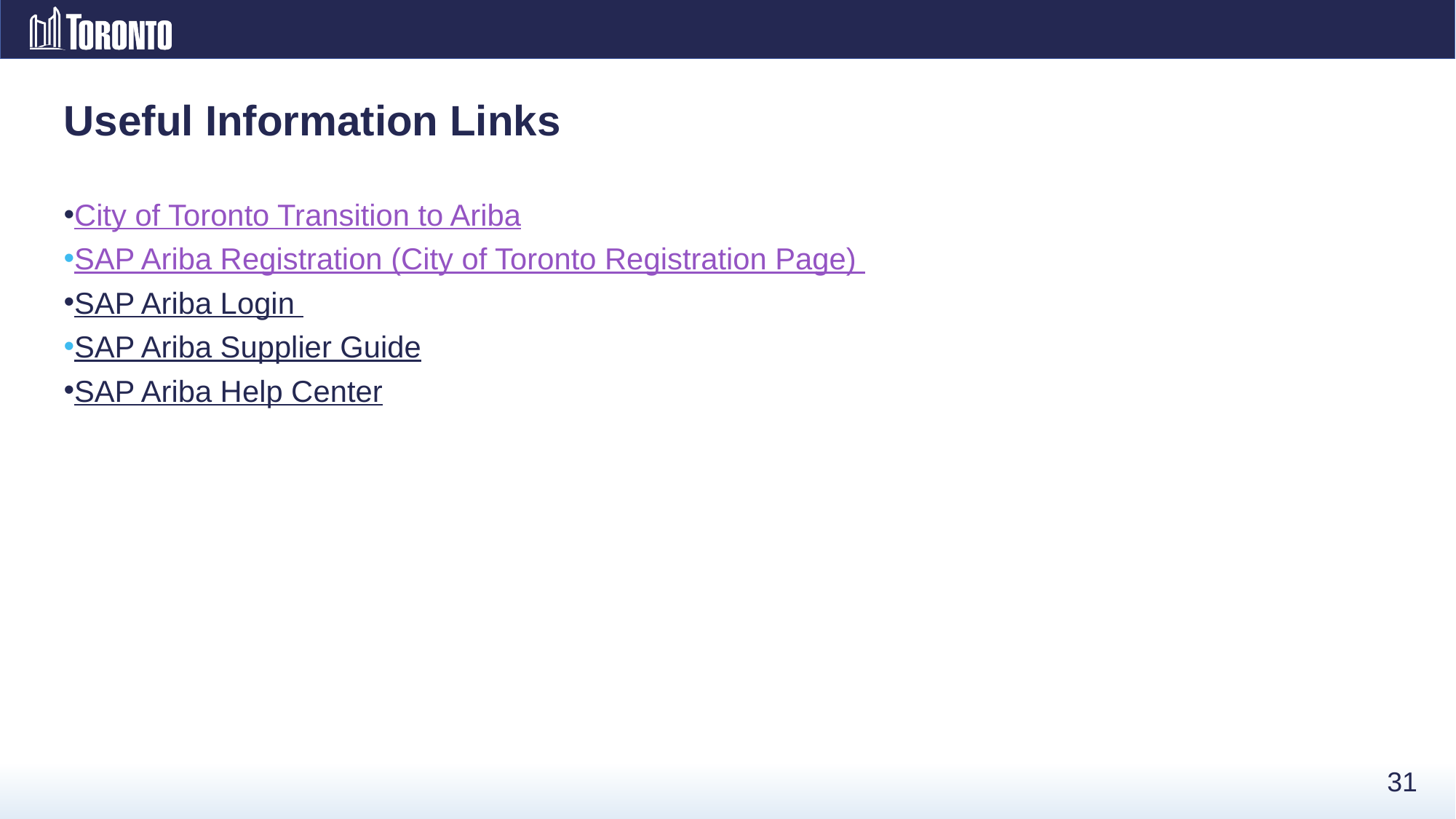

# Useful Information Links
City of Toronto Transition to Ariba
SAP Ariba Registration (City of Toronto Registration Page)
SAP Ariba Login
SAP Ariba Supplier Guide
SAP Ariba Help Center
31